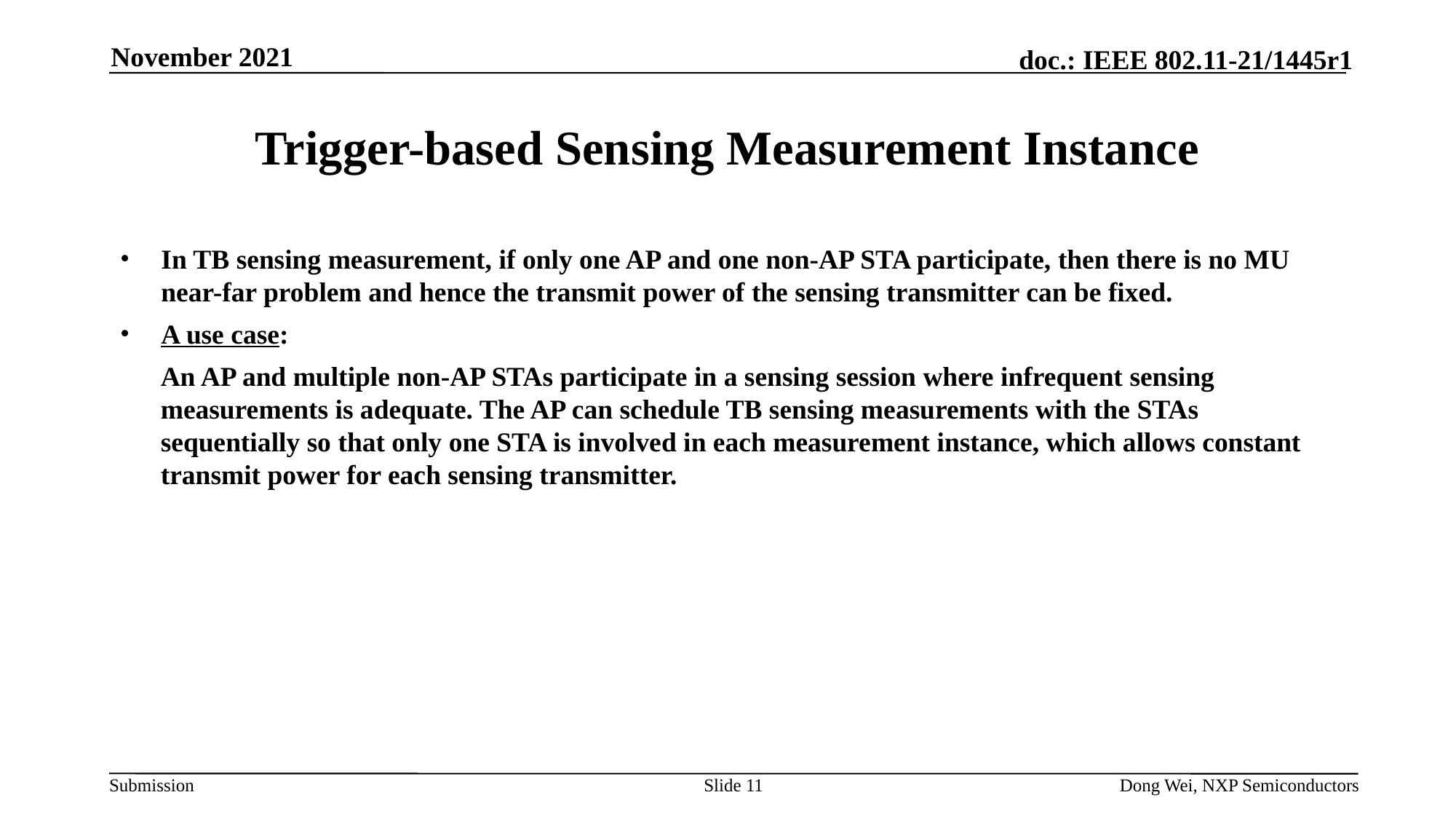

November 2021
# Trigger-based Sensing Measurement Instance
In TB sensing measurement, if only one AP and one non-AP STA participate, then there is no MU near-far problem and hence the transmit power of the sensing transmitter can be fixed.
A use case:
An AP and multiple non-AP STAs participate in a sensing session where infrequent sensing measurements is adequate. The AP can schedule TB sensing measurements with the STAs sequentially so that only one STA is involved in each measurement instance, which allows constant transmit power for each sensing transmitter.
Slide 11
Dong Wei, NXP Semiconductors